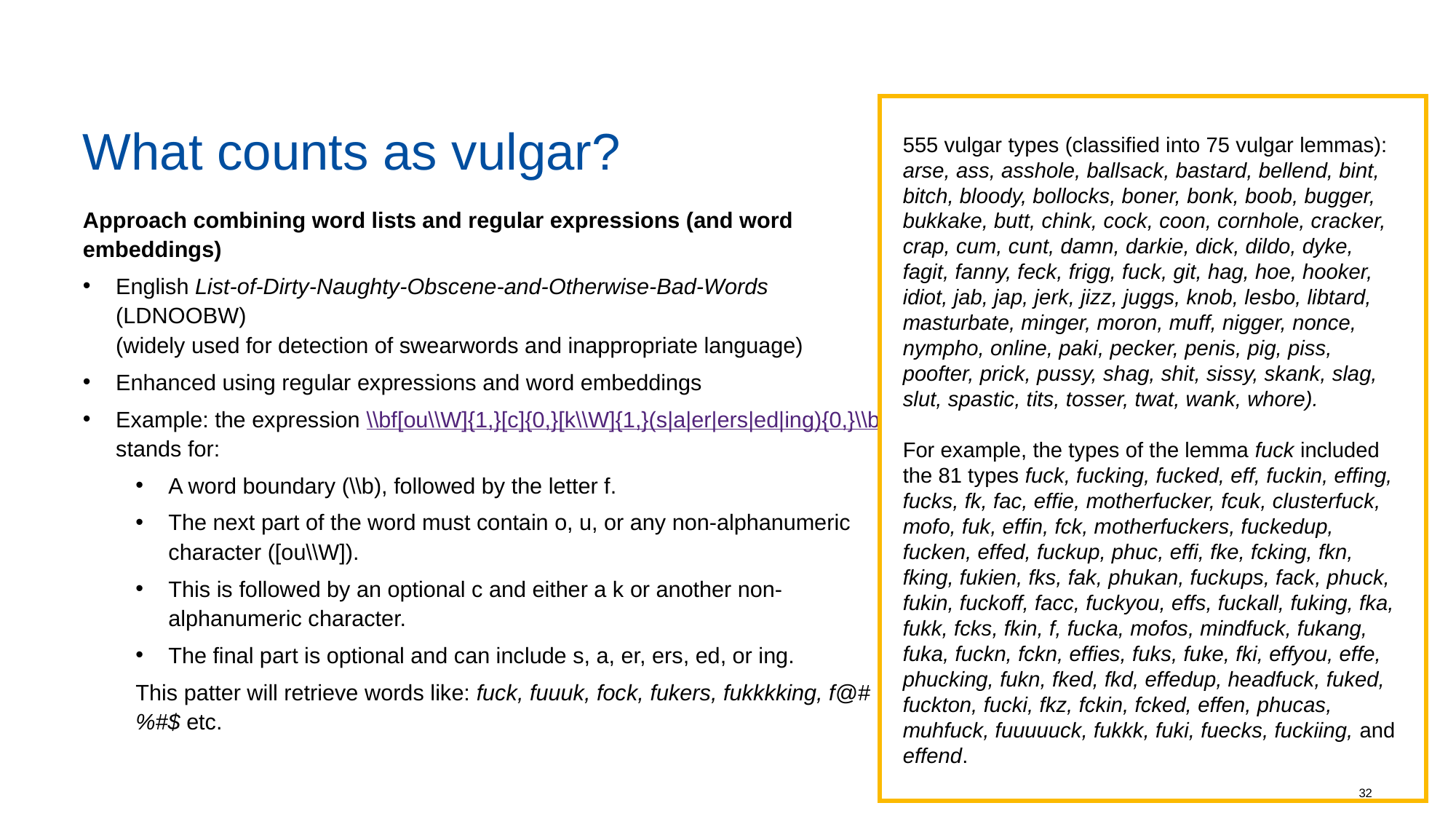

# What counts as vulgar?
555 vulgar types (classified into 75 vulgar lemmas): arse, ass, asshole, ballsack, bastard, bellend, bint, bitch, bloody, bollocks, boner, bonk, boob, bugger, bukkake, butt, chink, cock, coon, cornhole, cracker, crap, cum, cunt, damn, darkie, dick, dildo, dyke, fagit, fanny, feck, frigg, fuck, git, hag, hoe, hooker, idiot, jab, jap, jerk, jizz, juggs, knob, lesbo, libtard, masturbate, minger, moron, muff, nigger, nonce, nympho, online, paki, pecker, penis, pig, piss, poofter, prick, pussy, shag, shit, sissy, skank, slag, slut, spastic, tits, tosser, twat, wank, whore).
For example, the types of the lemma fuck included the 81 types fuck, fucking, fucked, eff, fuckin, effing, fucks, fk, fac, effie, motherfucker, fcuk, clusterfuck, mofo, fuk, effin, fck, motherfuckers, fuckedup, fucken, effed, fuckup, phuc, effi, fke, fcking, fkn, fking, fukien, fks, fak, phukan, fuckups, fack, phuck, fukin, fuckoff, facc, fuckyou, effs, fuckall, fuking, fka, fukk, fcks, fkin, f, fucka, mofos, mindfuck, fukang, fuka, fuckn, fckn, effies, fuks, fuke, fki, effyou, effe, phucking, fukn, fked, fkd, effedup, headfuck, fuked, fuckton, fucki, fkz, fckin, fcked, effen, phucas, muhfuck, fuuuuuck, fukkk, fuki, fuecks, fuckiing, and effend.

Approach combining word lists and regular expressions (and word embeddings)
English List-of-Dirty-Naughty-Obscene-and-Otherwise-Bad-Words (LDNOOBW)
(widely used for detection of swearwords and inappropriate language)
Enhanced using regular expressions and word embeddings
Example: the expression \\bf[ou\\W]{1,}[c]{0,}[k\\W]{1,}(s|a|er|ers|ed|ing){0,}\\b stands for:
A word boundary (\\b), followed by the letter f.
The next part of the word must contain o, u, or any non-alphanumeric character ([ou\\W]).
This is followed by an optional c and either a k or another non-alphanumeric character.
The final part is optional and can include s, a, er, ers, ed, or ing.
This patter will retrieve words like: fuck, fuuuk, fock, fukers, fukkkking, f@#%#$ etc.

32